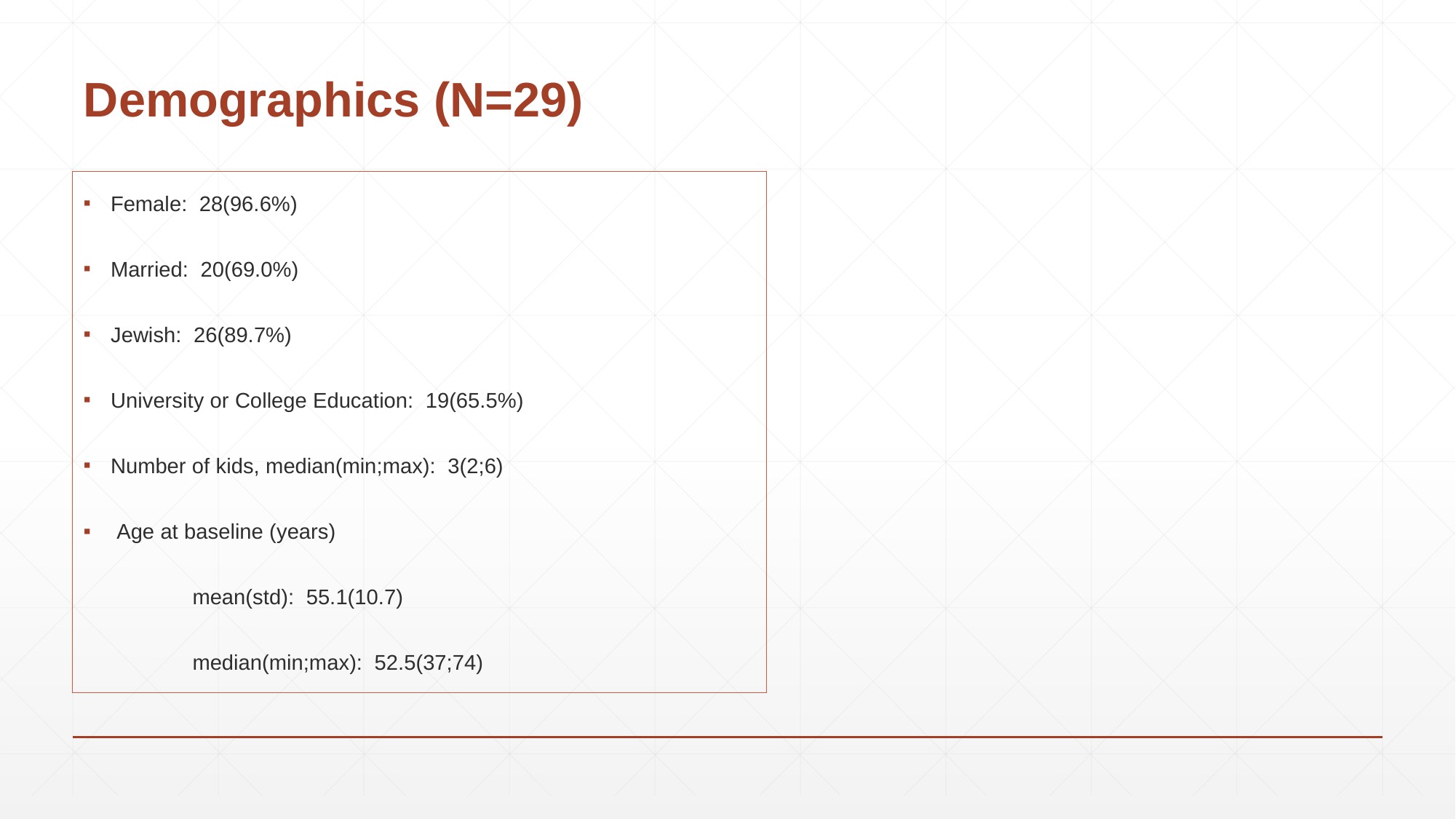

# Demographics (N=29)
Female:  28(96.6%)
Married:  20(69.0%)
Jewish:  26(89.7%)
University or College Education:  19(65.5%)
Number of kids, median(min;max):  3(2;6)
 Age at baseline (years)
	mean(std):  55.1(10.7)
	median(min;max):  52.5(37;74)